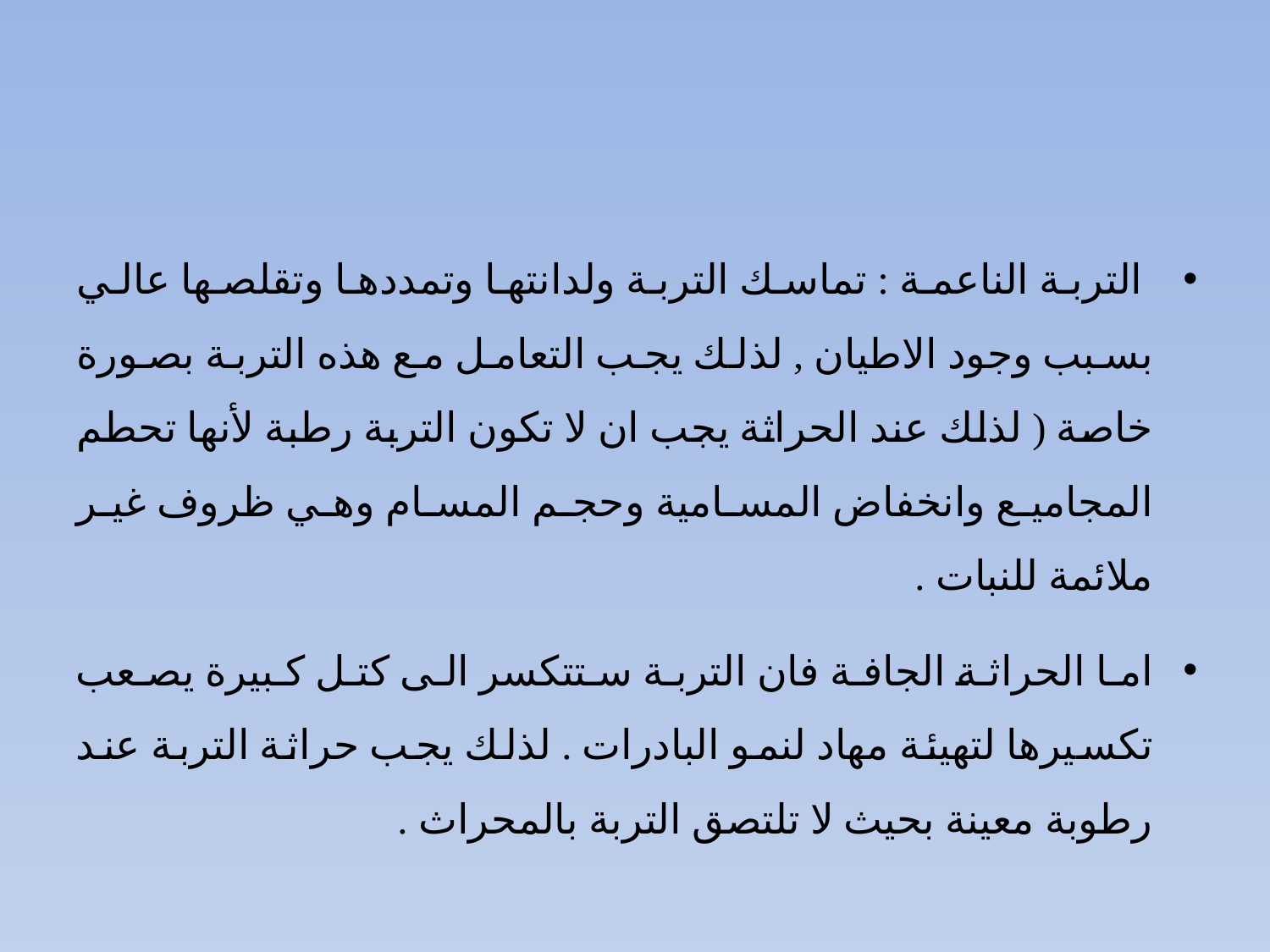

#
 التربة الناعمة : تماسك التربة ولدانتها وتمددها وتقلصها عالي بسبب وجود الاطيان , لذلك يجب التعامل مع هذه التربة بصورة خاصة ( لذلك عند الحراثة يجب ان لا تكون التربة رطبة لأنها تحطم المجاميع وانخفاض المسامية وحجم المسام وهي ظروف غير ملائمة للنبات .
اما الحراثة الجافة فان التربة ستتكسر الى كتل كبيرة يصعب تكسيرها لتهيئة مهاد لنمو البادرات . لذلك يجب حراثة التربة عند رطوبة معينة بحيث لا تلتصق التربة بالمحراث .